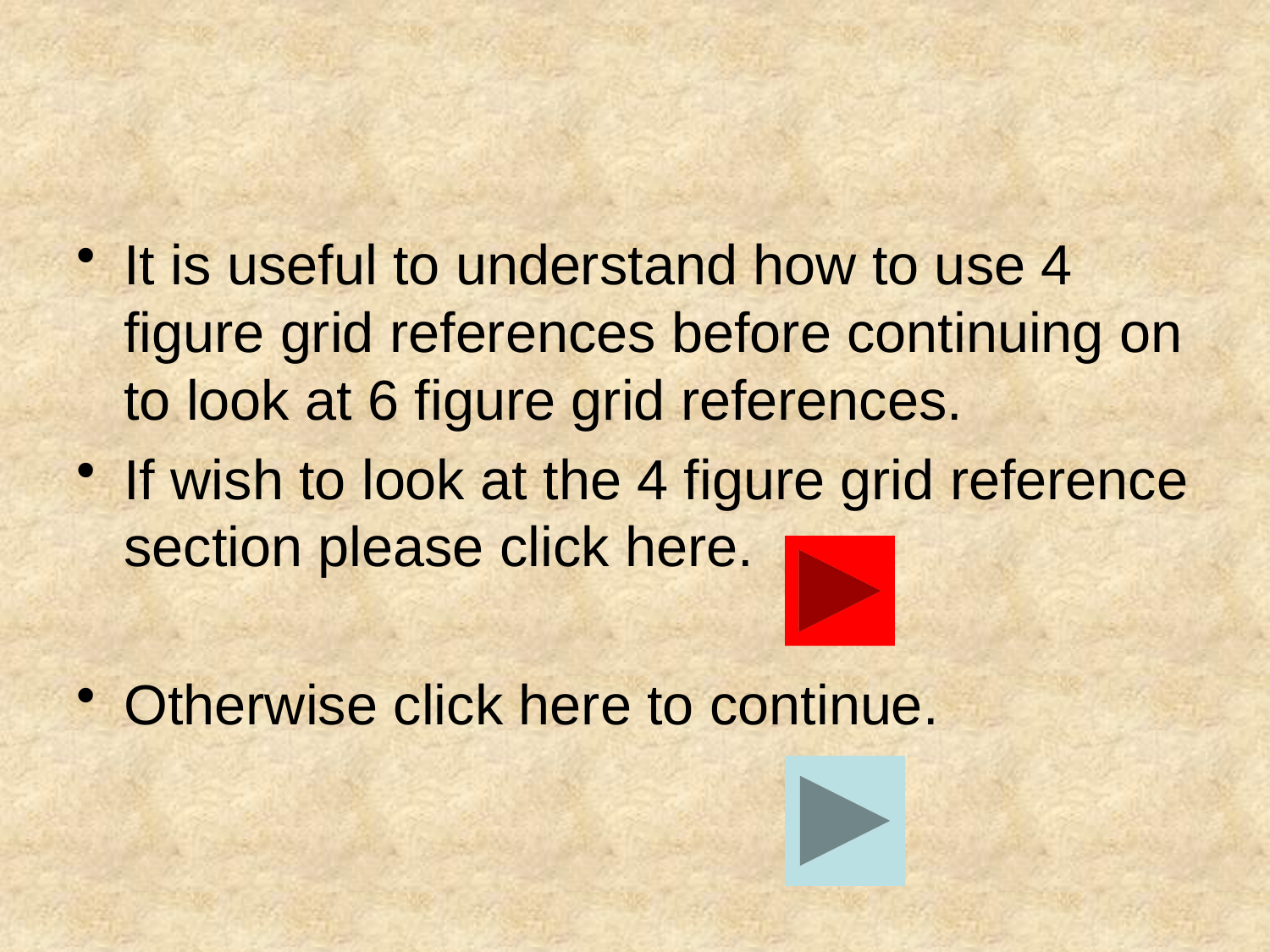

#
It is useful to understand how to use 4 figure grid references before continuing on to look at 6 figure grid references.
If wish to look at the 4 figure grid reference section please click here.

Otherwise click here to continue.